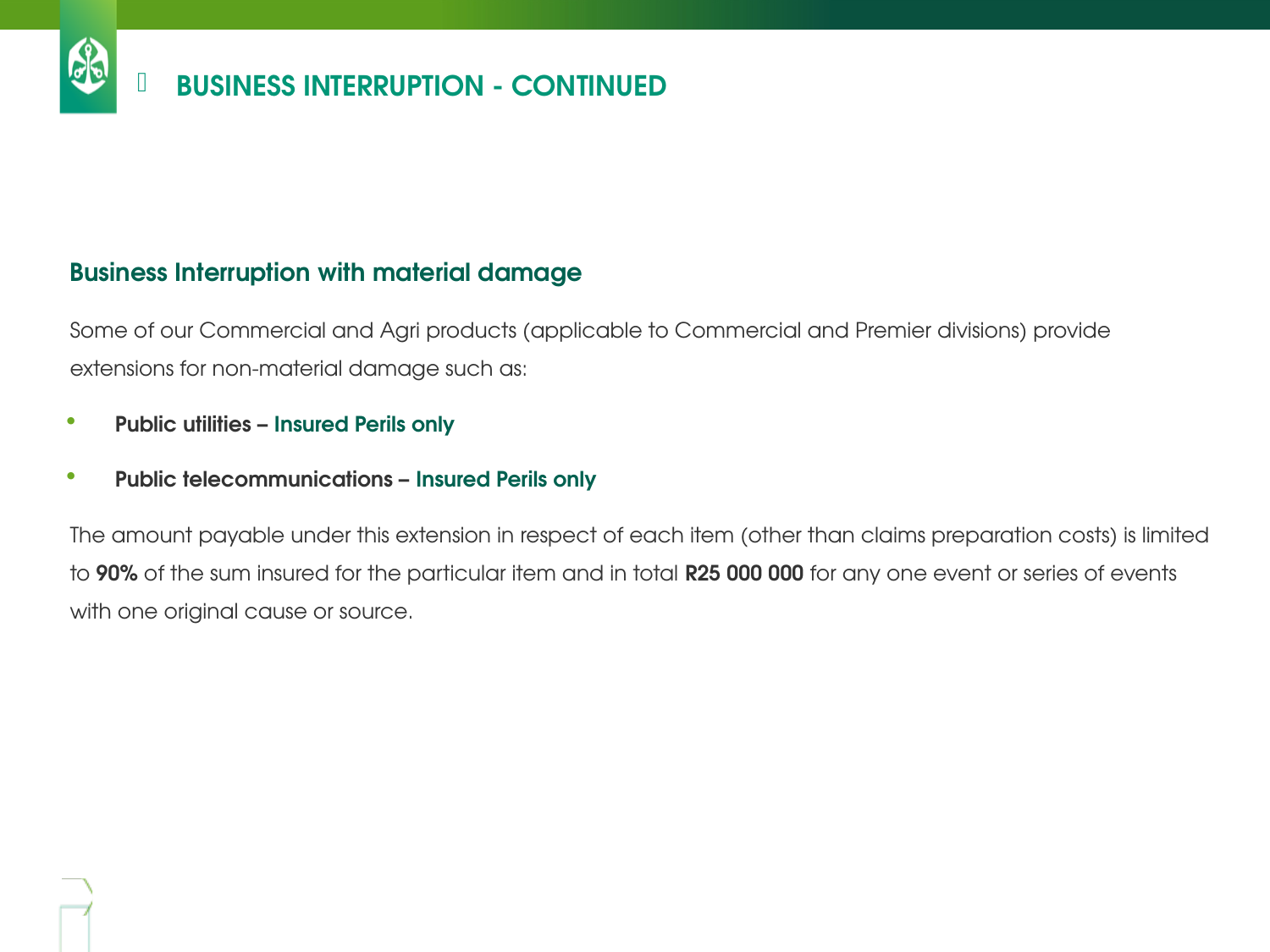

# business interruption - CONTINUED
Business Interruption with material damage
Some of our Commercial and Agri products (applicable to Commercial and Premier divisions) provide extensions for non-material damage such as:
Public utilities – Insured Perils only
Public telecommunications – Insured Perils only
The amount payable under this extension in respect of each item (other than claims preparation costs) is limited to 90% of the sum insured for the particular item and in total R25 000 000 for any one event or series of events with one original cause or source.